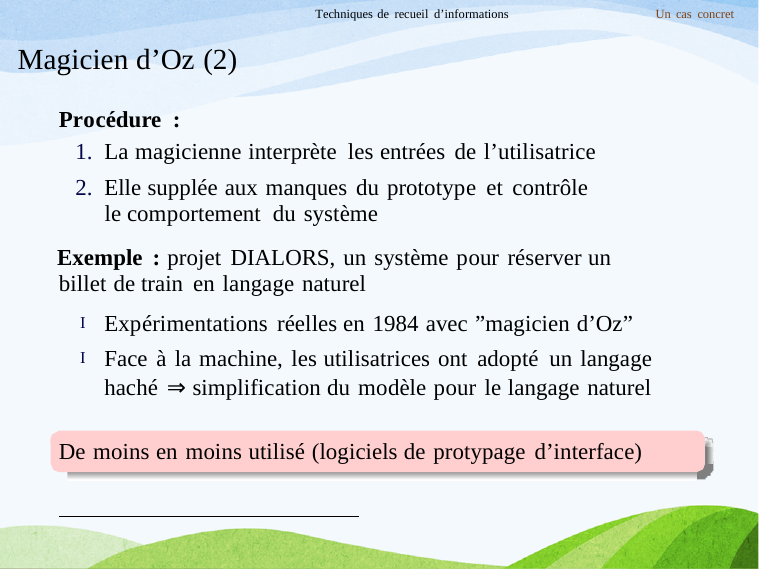

Techniques de recueil d’informations
Un cas concret
Magicien d’Oz (2)
Procédure :
1.  La magicienne interprète les entrées de l’utilisatrice
2.  Elle supplée aux manques du prototype et contrôle le comportement  du système
Exemple : projet DIALORS, un système pour réserver un billet de train en langage naturel
Expérimentations réelles en 1984 avec ”magicien d’Oz”
Face à la machine, les utilisatrices ont adopté un langage haché ⇒ simplification du modèle pour le langage naturel
I
I

De moins en moins utilisé (logiciels de protypage d’interface)